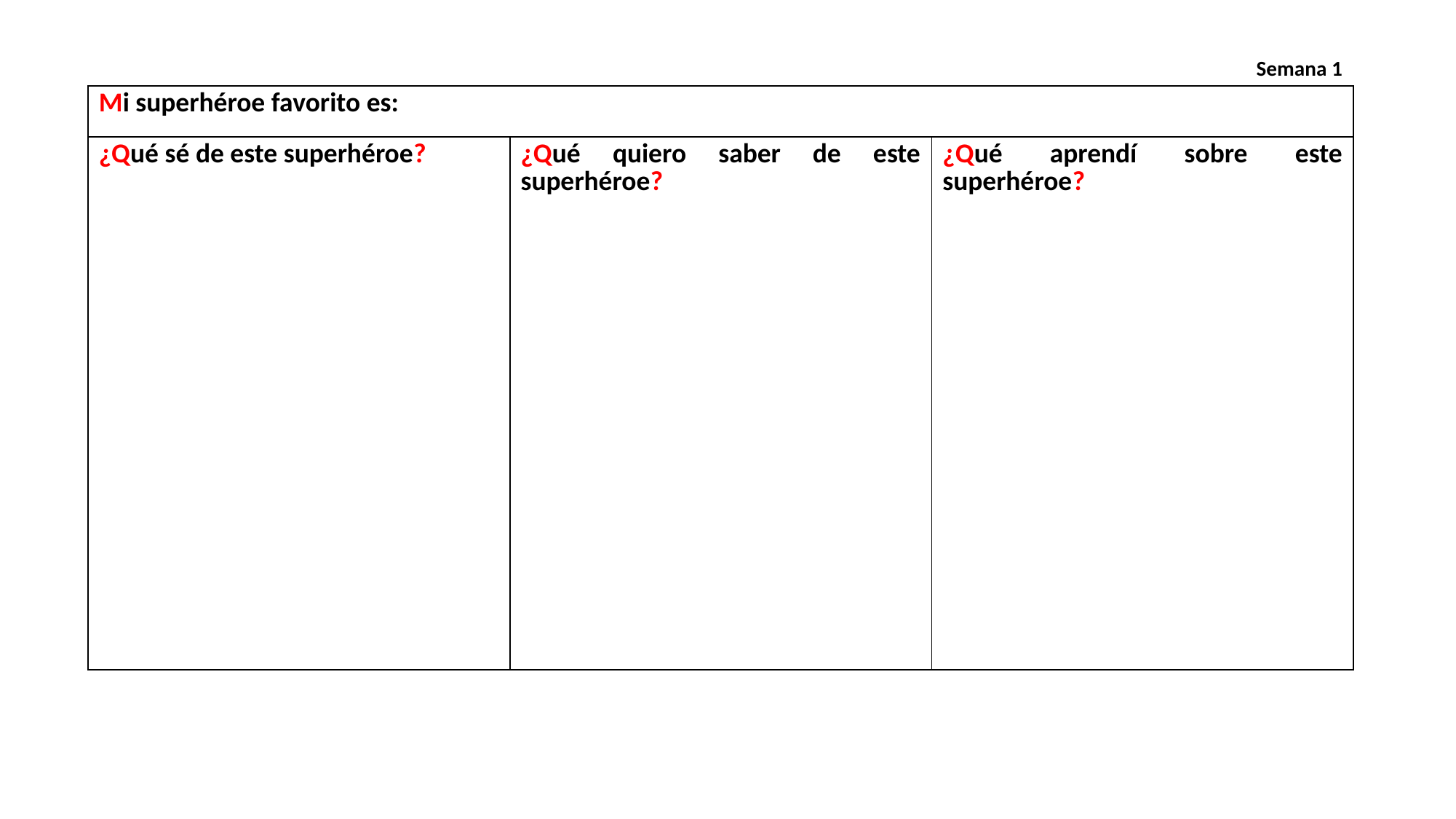

Semana 1
| Mi superhéroe favorito es: |  |  |
| --- | --- | --- |
| ¿Qué sé de este superhéroe? | ¿Qué quiero saber de este superhéroe? | ¿Qué aprendí sobre este superhéroe? |